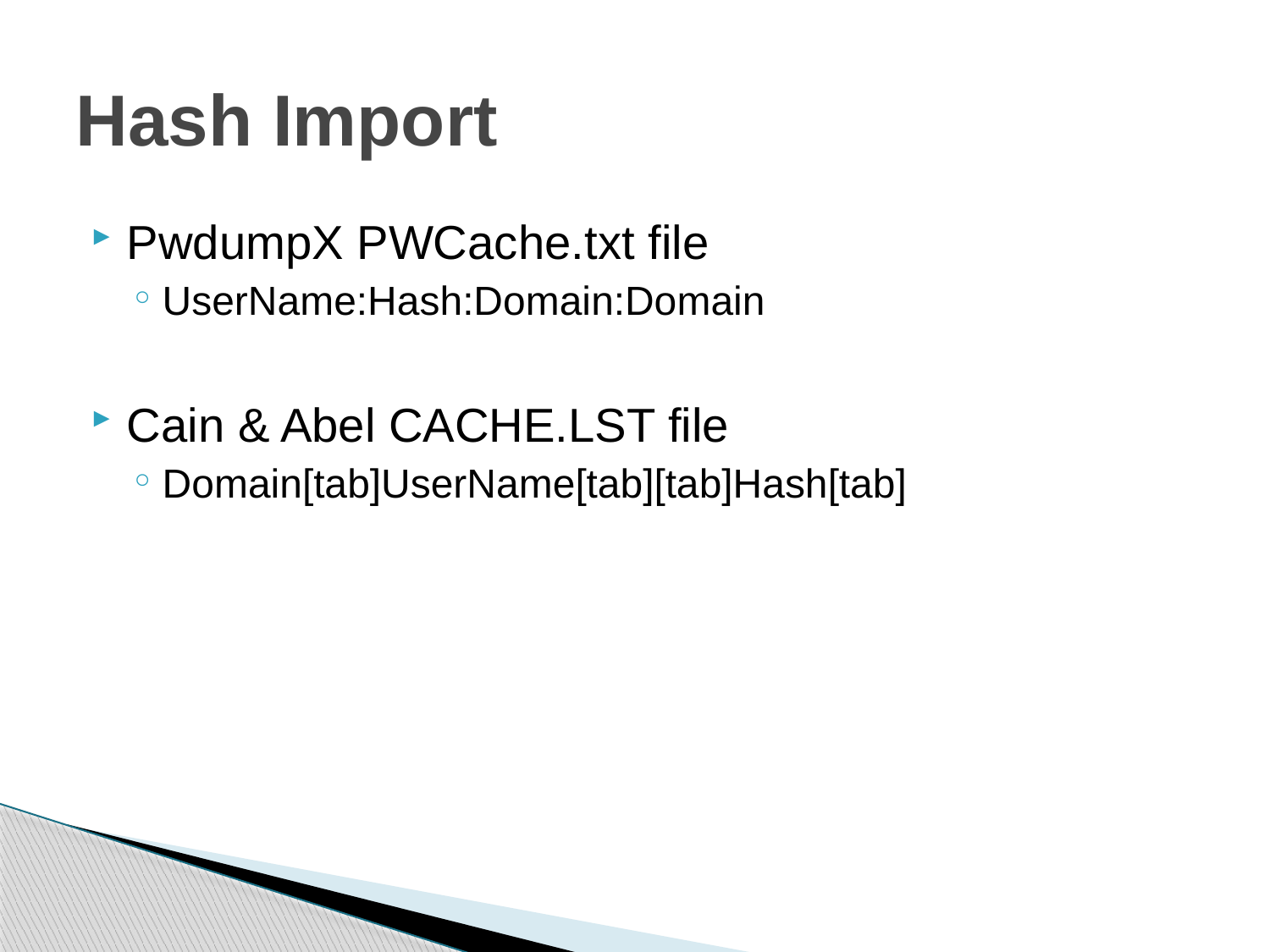

# Hash Import
PwdumpX PWCache.txt file
UserName:Hash:Domain:Domain

Cain & Abel CACHE.LST file
Domain[tab]UserName[tab][tab]Hash[tab]